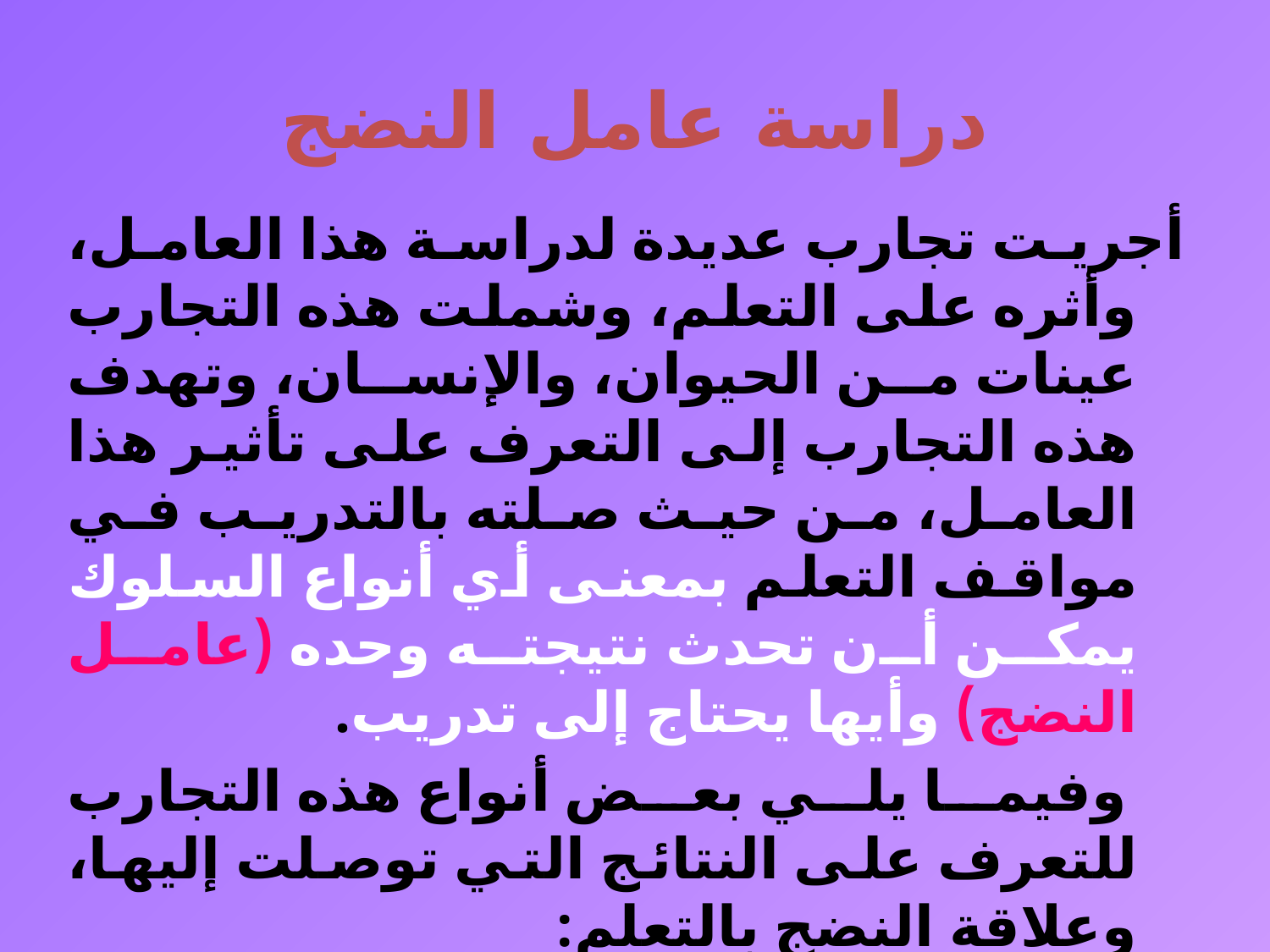

# دراسة عامل النضج
	أجريت تجارب عديدة لدراسة هذا العامل، وأثره على التعلم، وشملت هذه التجارب عينات من الحيوان، والإنسان، وتهدف هذه التجارب إلى التعرف على تأثير هذا العامل، من حيث صلته بالتدريب في مواقف التعلم بمعنى أي أنواع السلوك يمكن أن تحدث نتيجته وحده (عامل النضج) وأيها يحتاج إلى تدريب.
    وفيما يلي بعض أنواع هذه التجارب للتعرف على النتائج التي توصلت إليها، وعلاقة النضج بالتعلم: